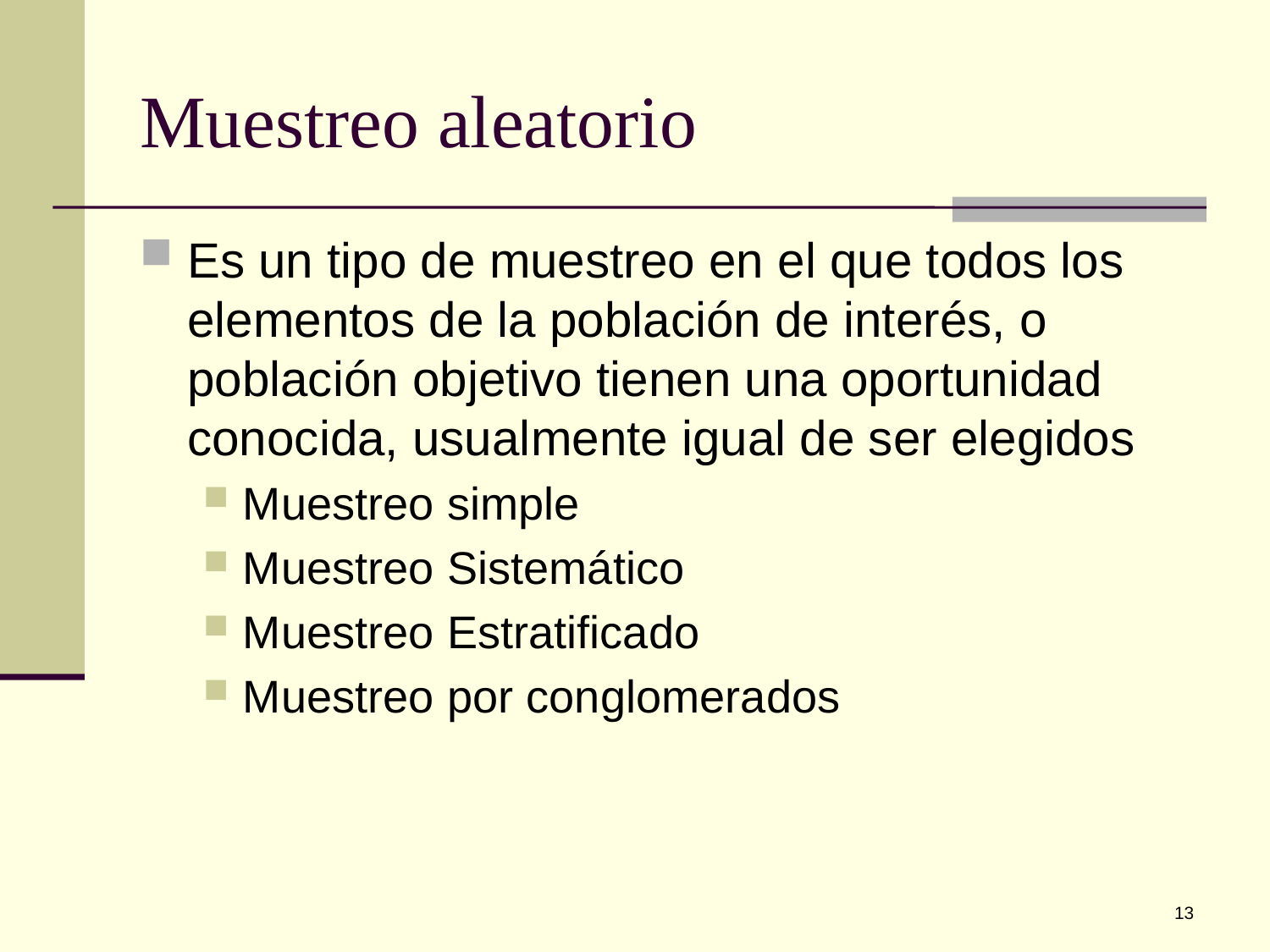

# Muestreo aleatorio
Es un tipo de muestreo en el que todos los elementos de la población de interés, o población objetivo tienen una oportunidad conocida, usualmente igual de ser elegidos
Muestreo simple
Muestreo Sistemático
Muestreo Estratificado
Muestreo por conglomerados
13